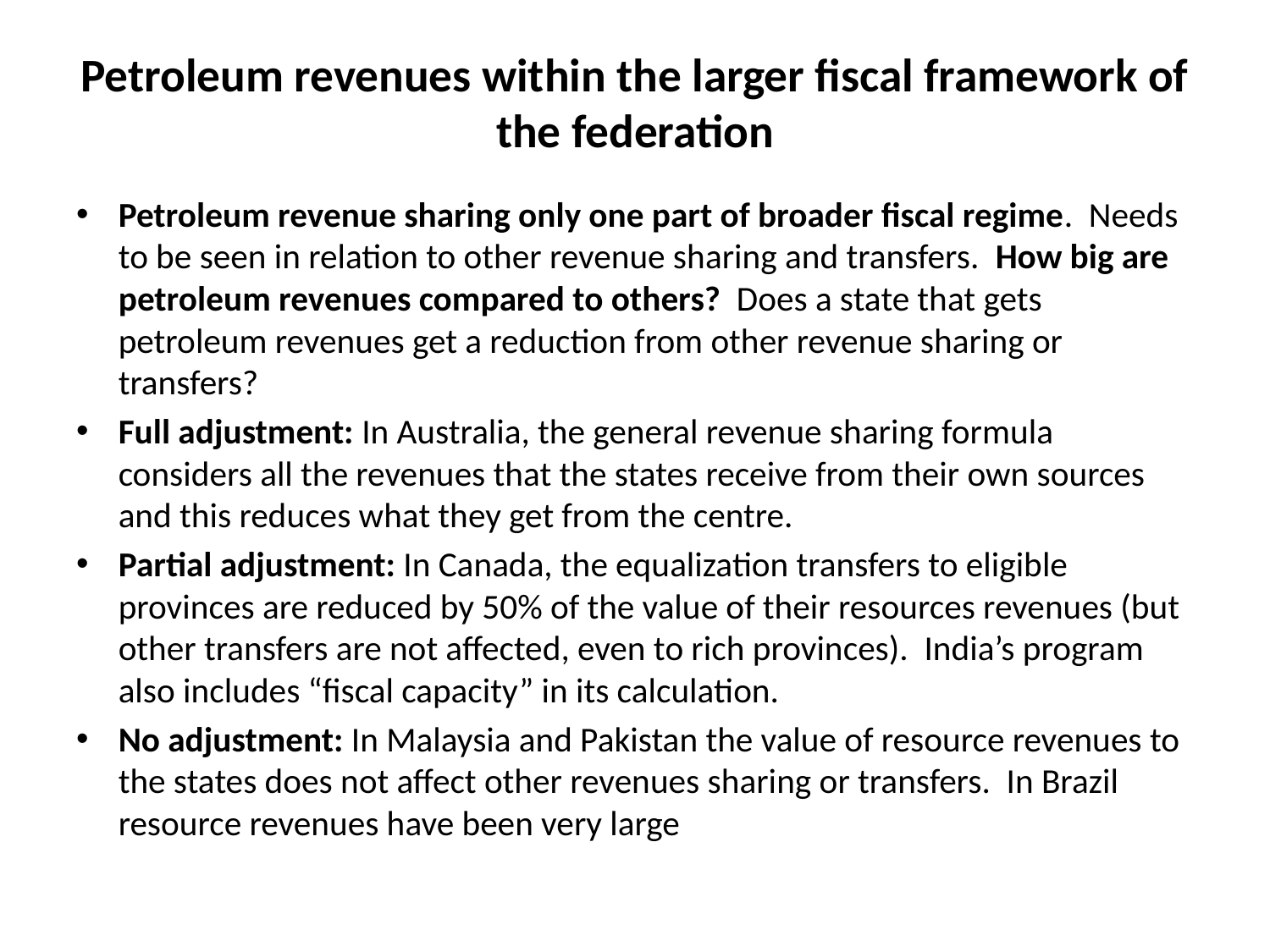

# Petroleum revenues within the larger fiscal framework of the federation
Petroleum revenue sharing only one part of broader fiscal regime.  Needs to be seen in relation to other revenue sharing and transfers.  How big are petroleum revenues compared to others?  Does a state that gets petroleum revenues get a reduction from other revenue sharing or transfers?
Full adjustment: In Australia, the general revenue sharing formula considers all the revenues that the states receive from their own sources and this reduces what they get from the centre.
Partial adjustment: In Canada, the equalization transfers to eligible provinces are reduced by 50% of the value of their resources revenues (but other transfers are not affected, even to rich provinces).  India’s program also includes “fiscal capacity” in its calculation.
No adjustment: In Malaysia and Pakistan the value of resource revenues to the states does not affect other revenues sharing or transfers.  In Brazil resource revenues have been very large